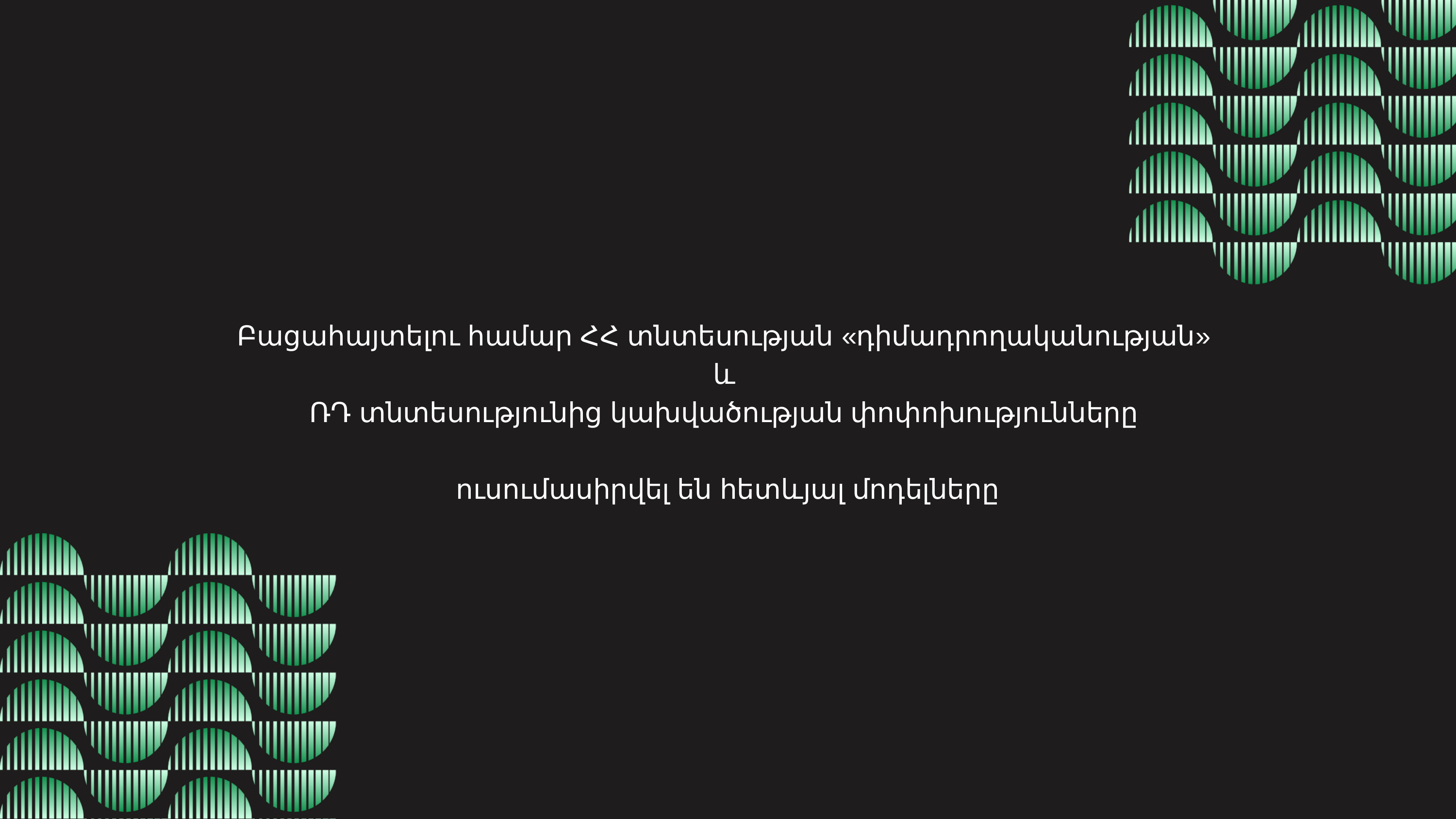

Բացահայտելու համար ՀՀ տնտեսության «դիմադրողականության»
և
ՌԴ տնտեսությունից կախվածության փոփոխությունները

 ուսումասիրվել են հետևյալ մոդելները